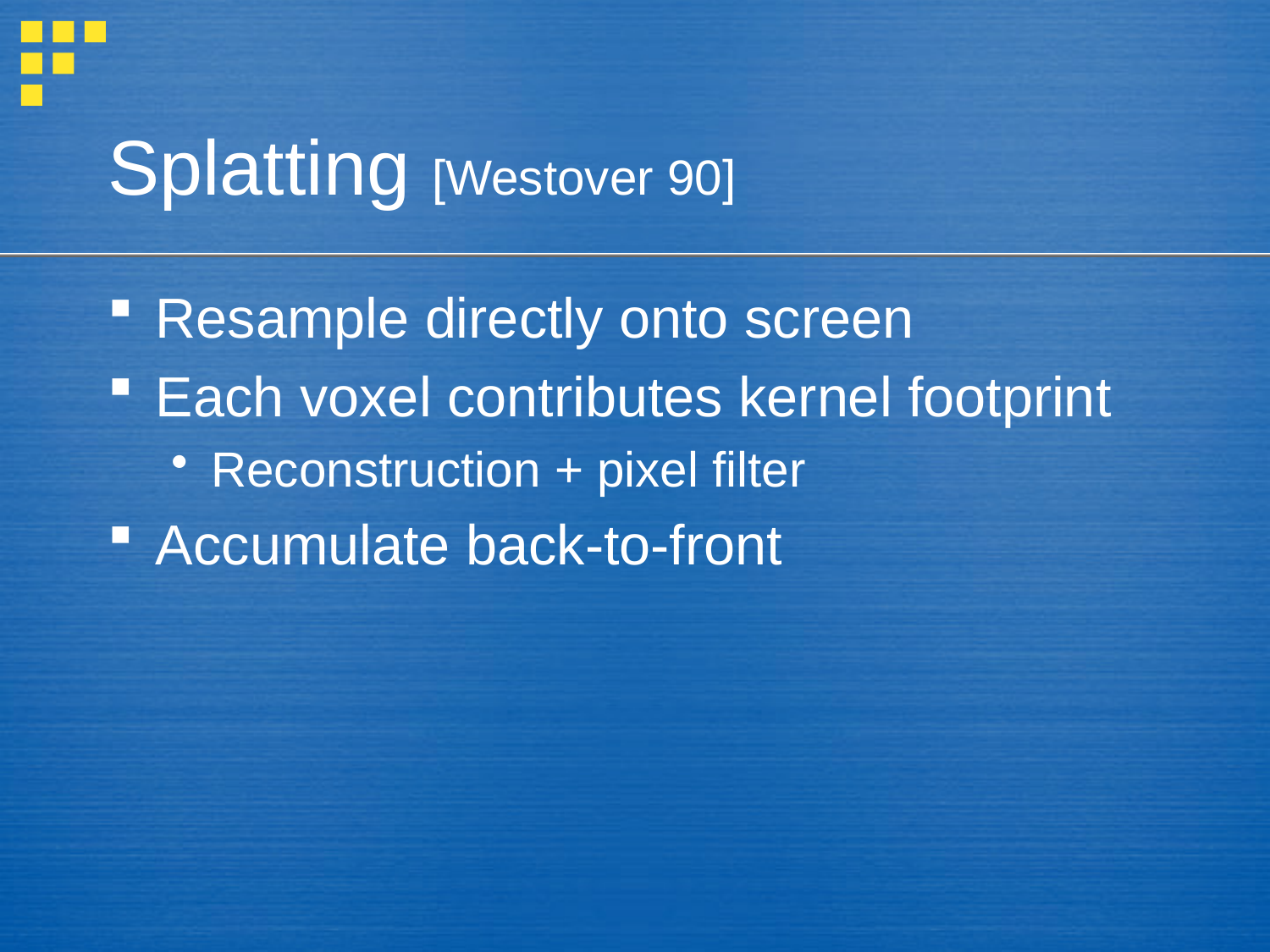

# Splatting [Westover 90]
Resample directly onto screen
Each voxel contributes kernel footprint
Reconstruction + pixel filter
Accumulate back-to-front